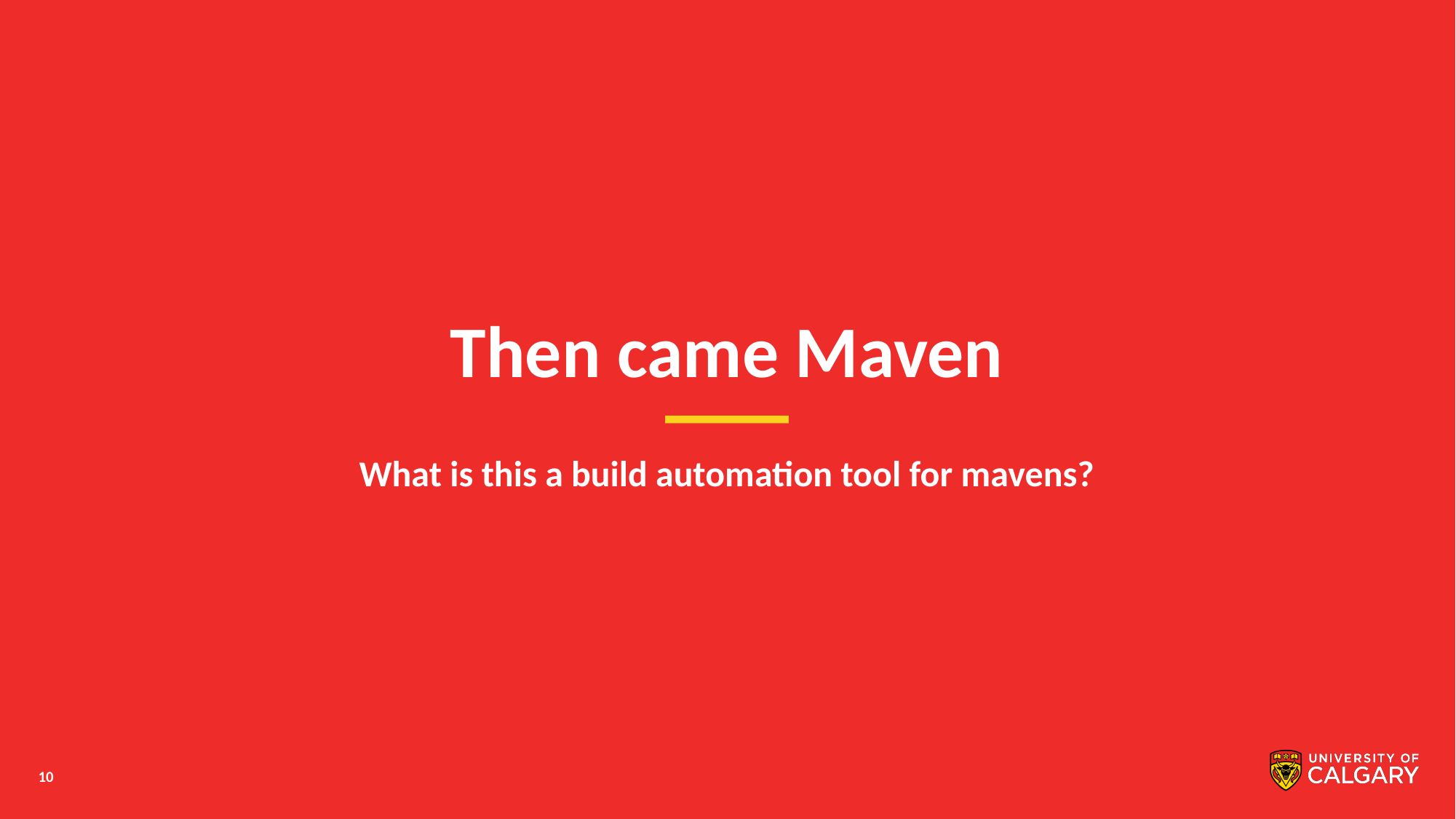

# Then came Maven
What is this a build automation tool for mavens?